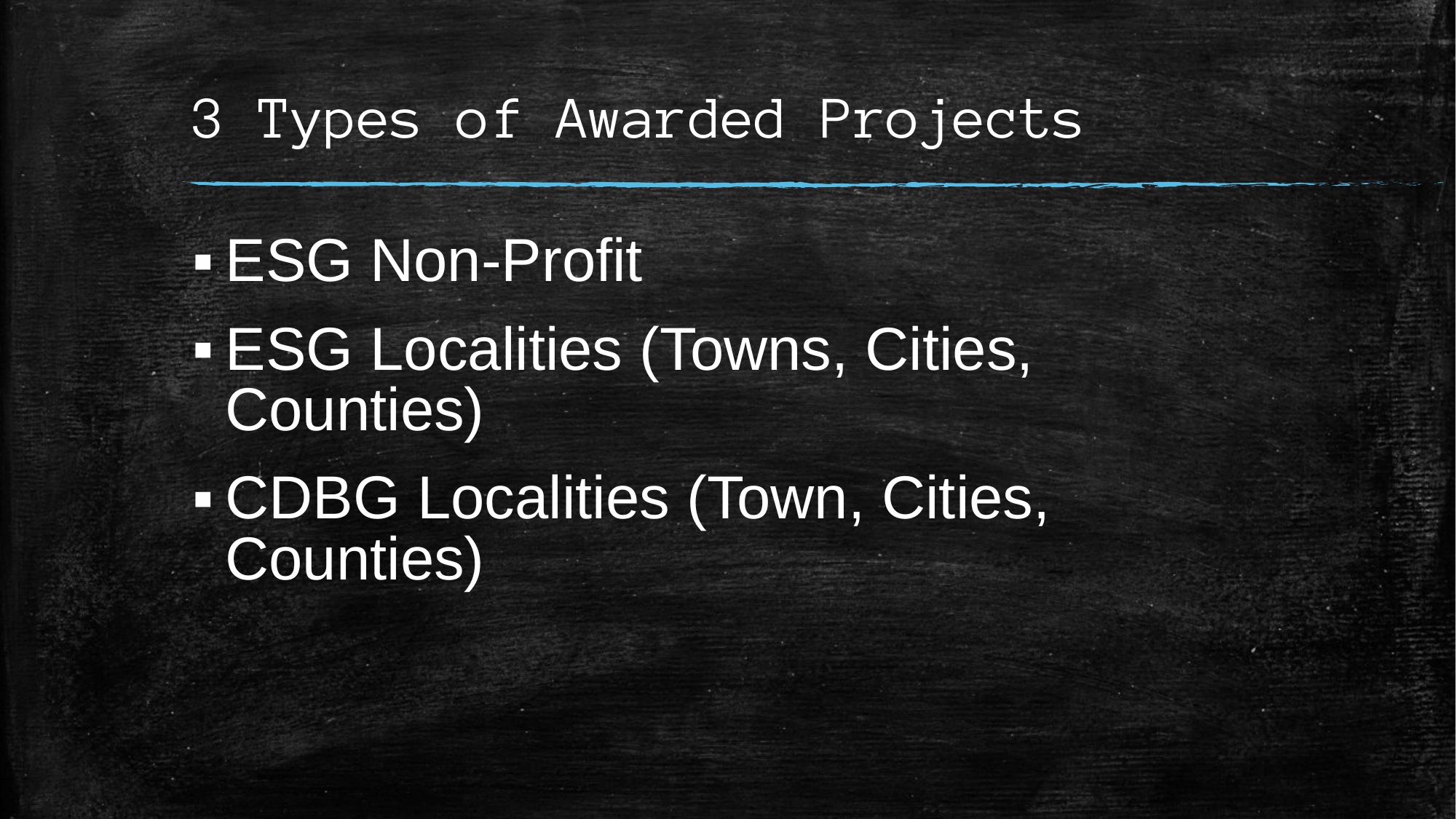

# 3 Types of Awarded Projects
ESG Non-Profit
ESG Localities (Towns, Cities, Counties)
CDBG Localities (Town, Cities, Counties)